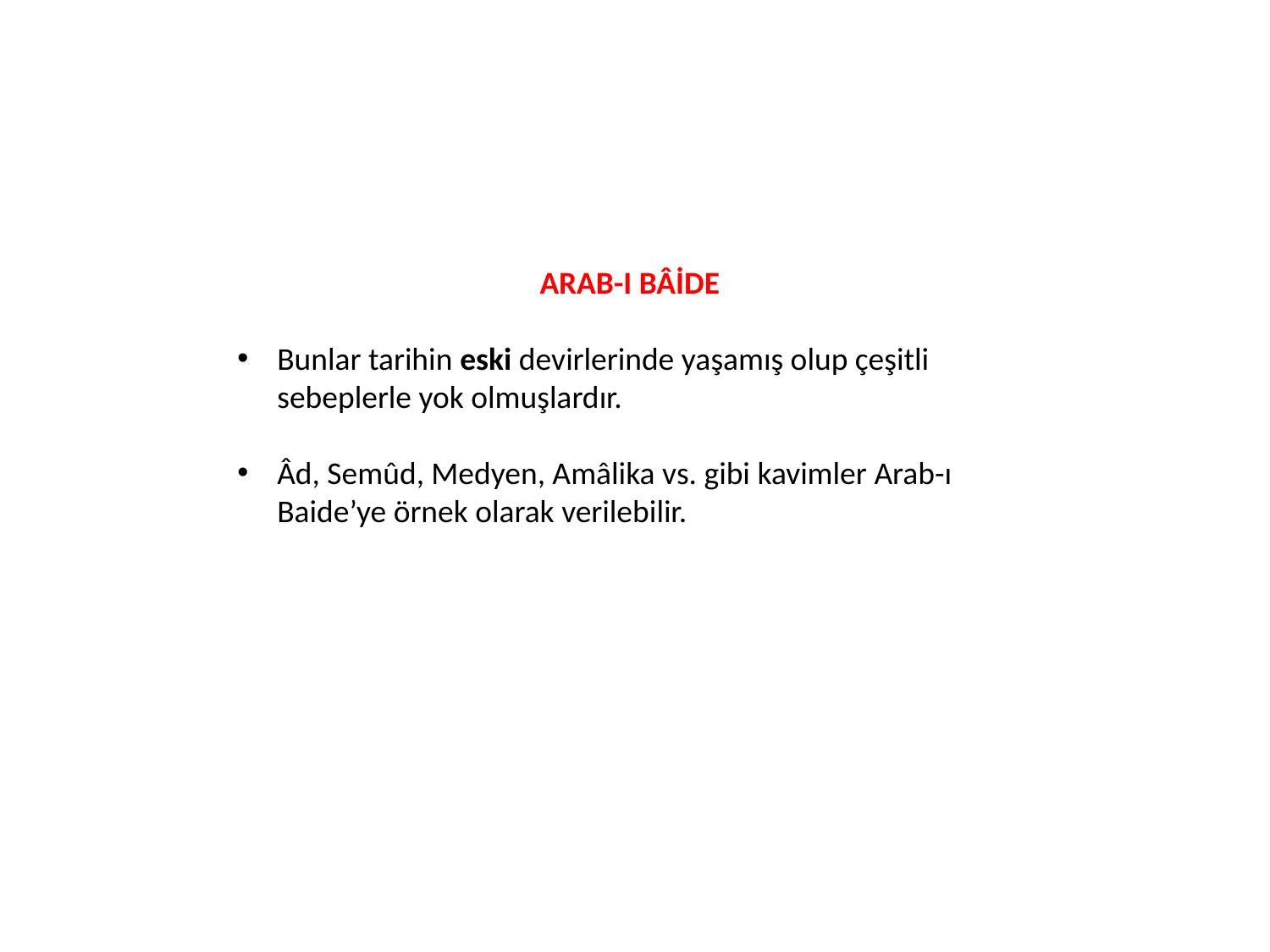

ARAB-I BÂİDE

Bunlar tarihin eski devirlerinde yaşamış olup çeşitli sebeplerle yok olmuşlardır.

Âd, Semûd, Medyen, Amâlika vs. gibi kavimler Arab-ı Baide’ye örnek olarak verilebilir.